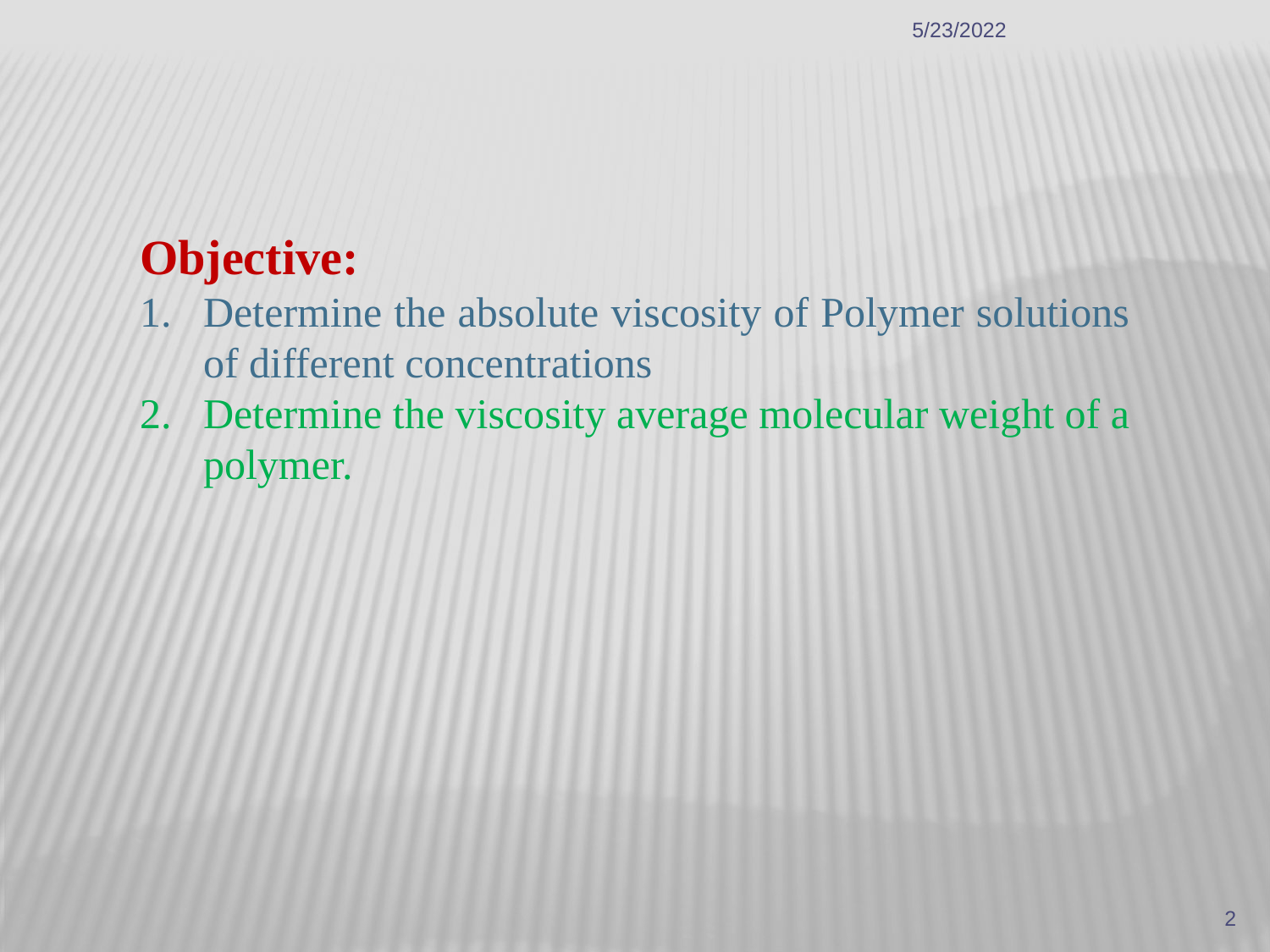

5/23/2022
Objective:
Determine the absolute viscosity of Polymer solutions of different concentrations
Determine the viscosity average molecular weight of a polymer.
2